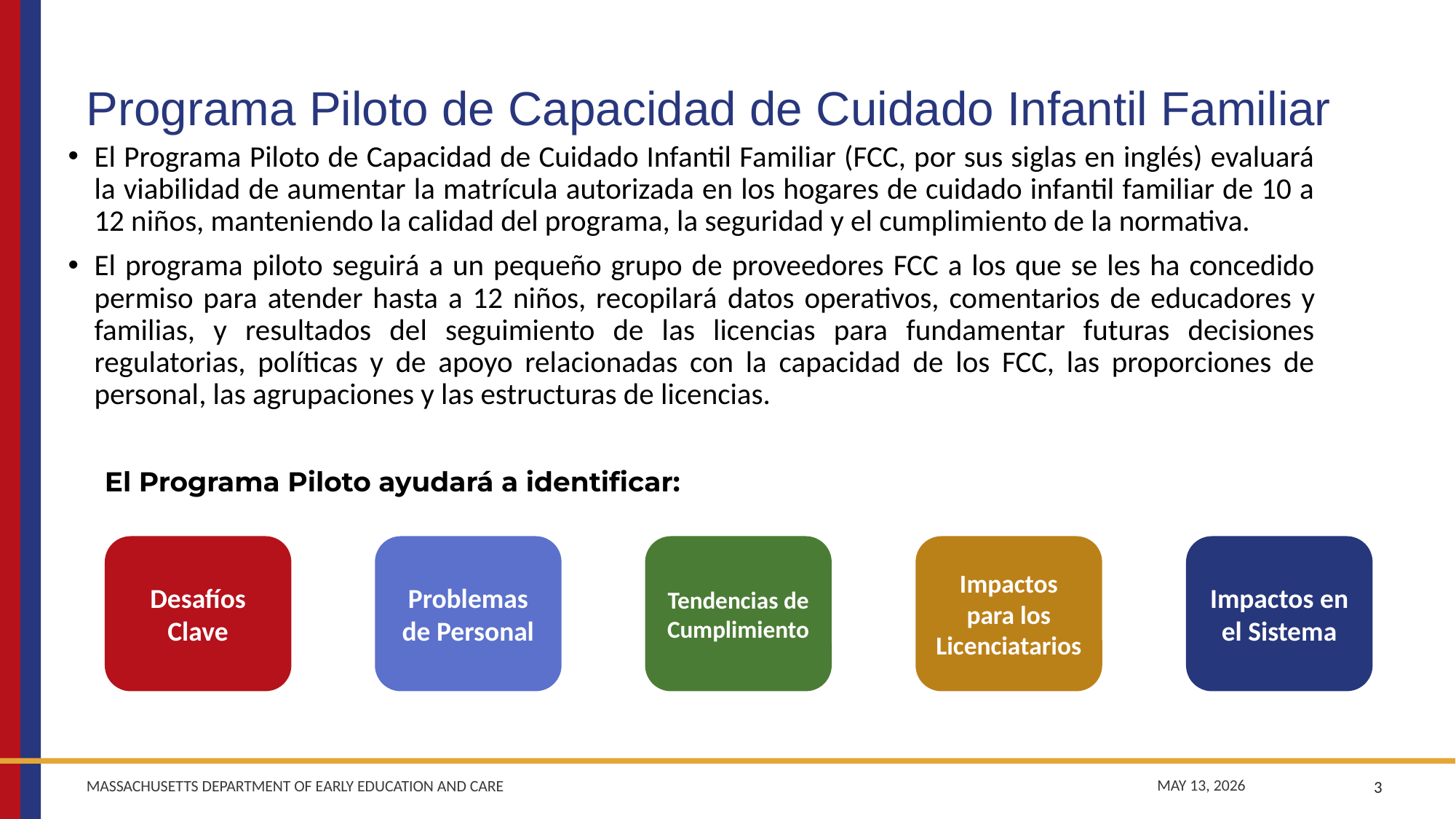

# Programa Piloto de Capacidad de Cuidado Infantil Familiar
El Programa Piloto de Capacidad de Cuidado Infantil Familiar (FCC, por sus siglas en inglés) evaluará la viabilidad de aumentar la matrícula autorizada en los hogares de cuidado infantil familiar de 10 a 12 niños, manteniendo la calidad del programa, la seguridad y el cumplimiento de la normativa.
El programa piloto seguirá a un pequeño grupo de proveedores FCC a los que se les ha concedido permiso para atender hasta a 12 niños, recopilará datos operativos, comentarios de educadores y familias, y resultados del seguimiento de las licencias para fundamentar futuras decisiones regulatorias, políticas y de apoyo relacionadas con la capacidad de los FCC, las proporciones de personal, las agrupaciones y las estructuras de licencias.
El Programa Piloto ayudará a identificar:
Desafíos Clave
Problemas de Personal
Tendencias de Cumplimiento
Impactos para los Licenciatarios
Impactos en el Sistema
3